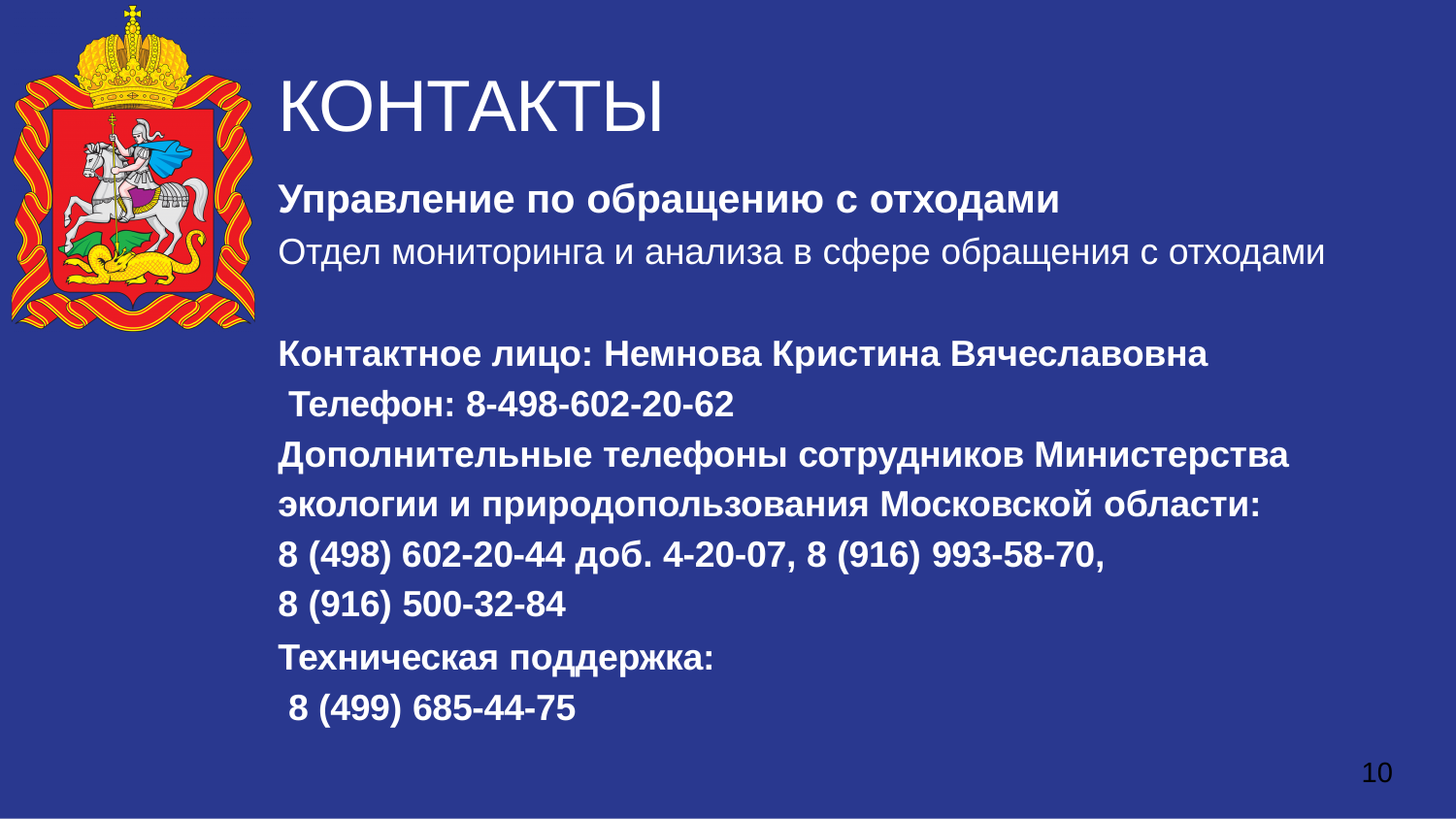

# КОНТАКТЫ
Управление по обращению с отходами
Отдел мониторинга и анализа в сфере обращения с отходами

Контактное лицо: Немнова Кристина Вячеславовна  Телефон: 8-498-602-20-62
Дополнительные телефоны сотрудников Министерства  экологии и природопользования Московской области:
8 (498) 602-20-44 доб. 4-20-07, 8 (916) 993-58-70,
8 (916) 500-32-84
Техническая поддержка:  8 (499) 685-44-75
10